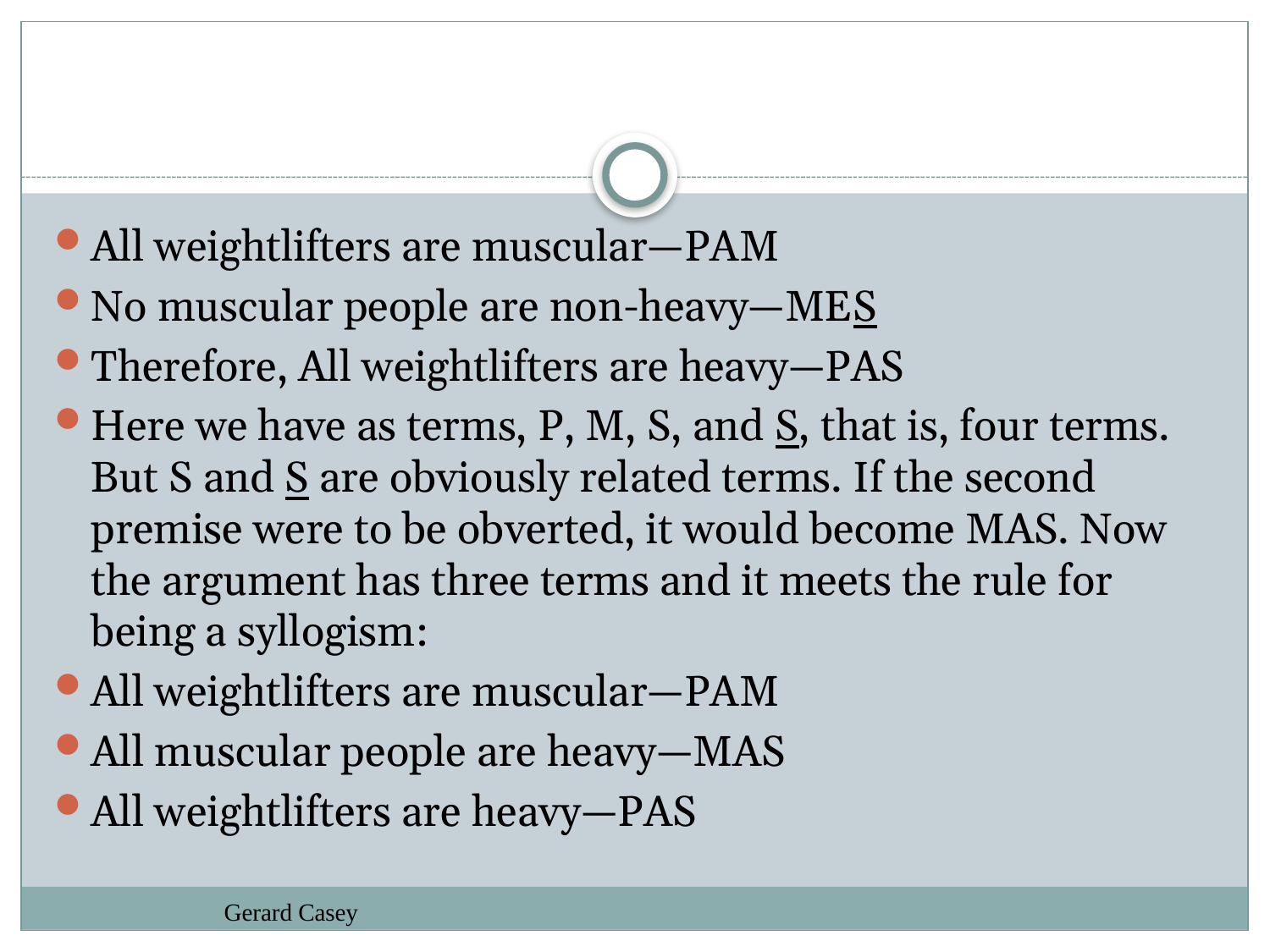

#
All weightlifters are muscular—PAM
No muscular people are non-heavy—MES
Therefore, All weightlifters are heavy—PAS
Here we have as terms, P, M, S, and S, that is, four terms. But S and S are obviously related terms. If the second premise were to be obverted, it would become MAS. Now the argument has three terms and it meets the rule for being a syllogism:
All weightlifters are muscular—PAM
All muscular people are heavy—MAS
All weightlifters are heavy—PAS

Gerard Casey